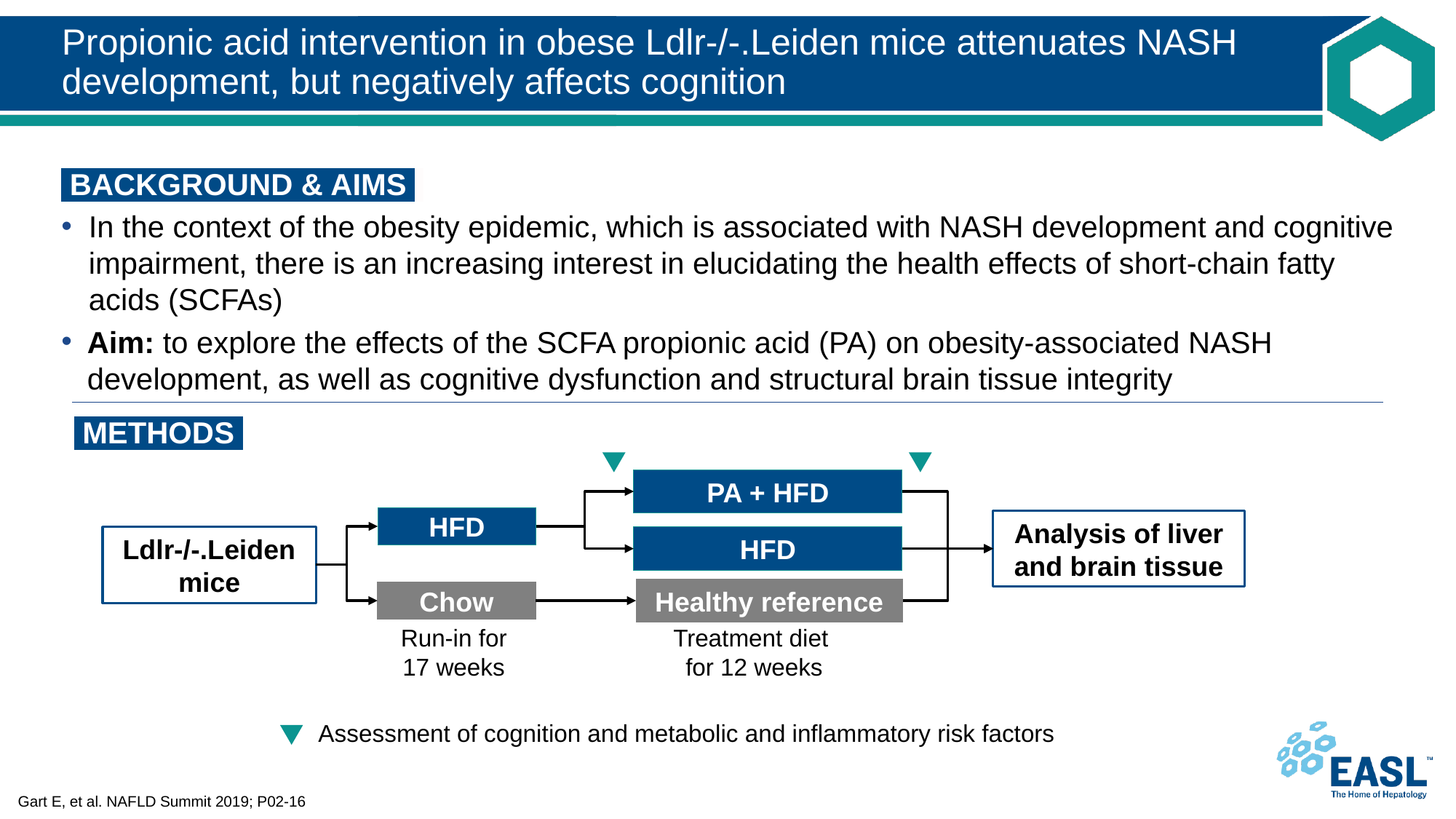

# Propionic acid intervention in obese Ldlr-/-.Leiden mice attenuates NASH development, but negatively affects cognition
 BACKGROUND & AIMS ​
In the context of the obesity epidemic, which is associated with NASH development and cognitive impairment, there is an increasing interest in elucidating the health effects of short-chain fatty
acids (SCFAs)
Aim: to explore the effects of the SCFA propionic acid (PA) on obesity-associated NASH development, as well as cognitive dysfunction and structural brain tissue integrity
 METHODS ‌

PA + HFD
HFD
Analysis of liver and brain tissue
Ldlr-/-.Leiden mice
HFD
Healthy reference
Chow
Run-in for 17 weeks
Treatment diet
for 12 weeks
Assessment of cognition and metabolic and inflammatory risk factors

Gart E, et al. NAFLD Summit 2019; P02-16